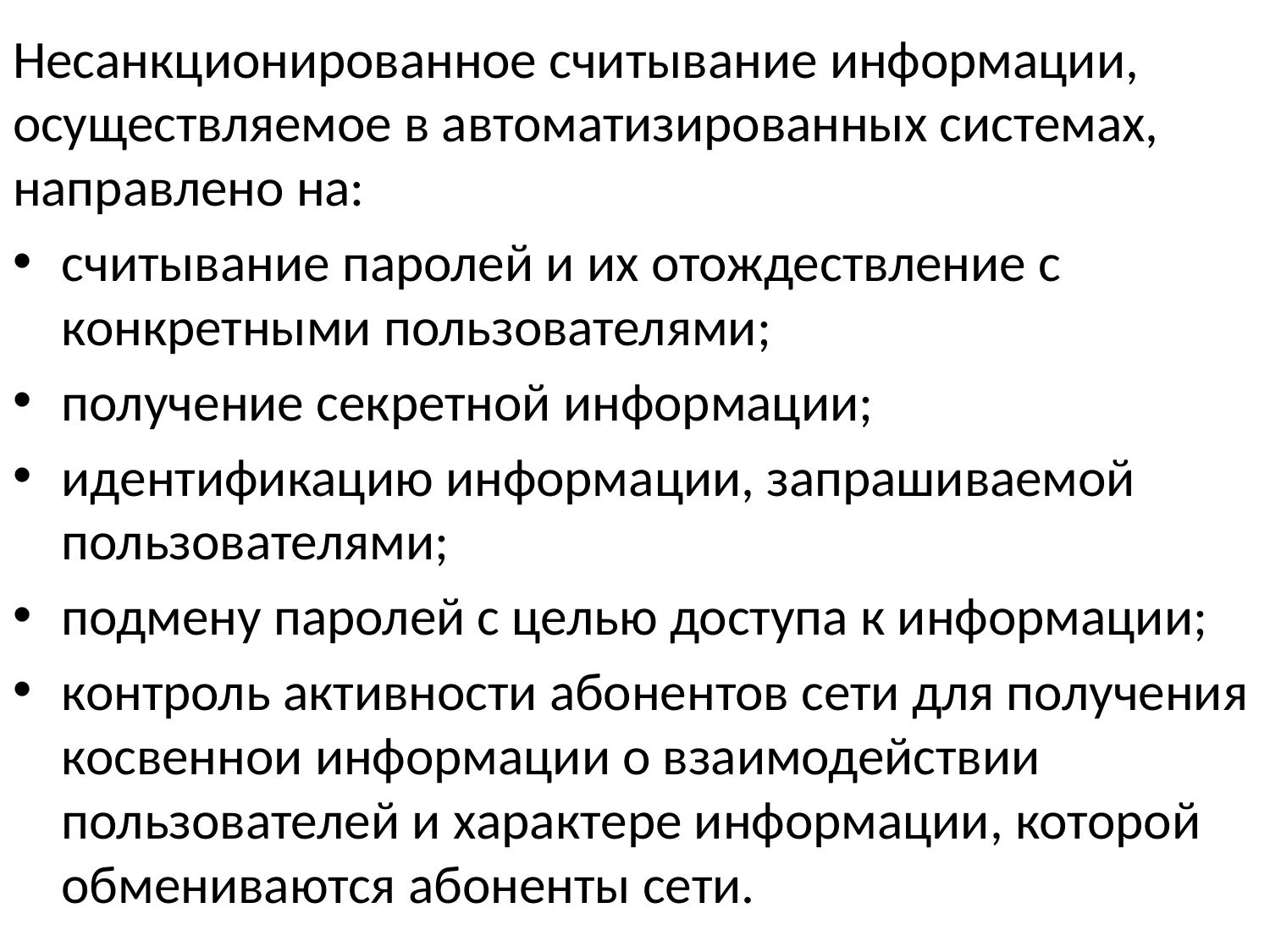

Несанкционированное считывание информации, осуществляемое в автоматизированных системах, направлено на:
считывание паролей и их отождествление с конкретными пользователями;
получение секретной информации;
идентификацию информации, запрашиваемой пользователями;
подмену паролей с целью доступа к информации;
контроль активности абонентов сети для получения косвеннои информации о взаимодействии пользователей и характере информации, которой обмениваются абоненты сети.